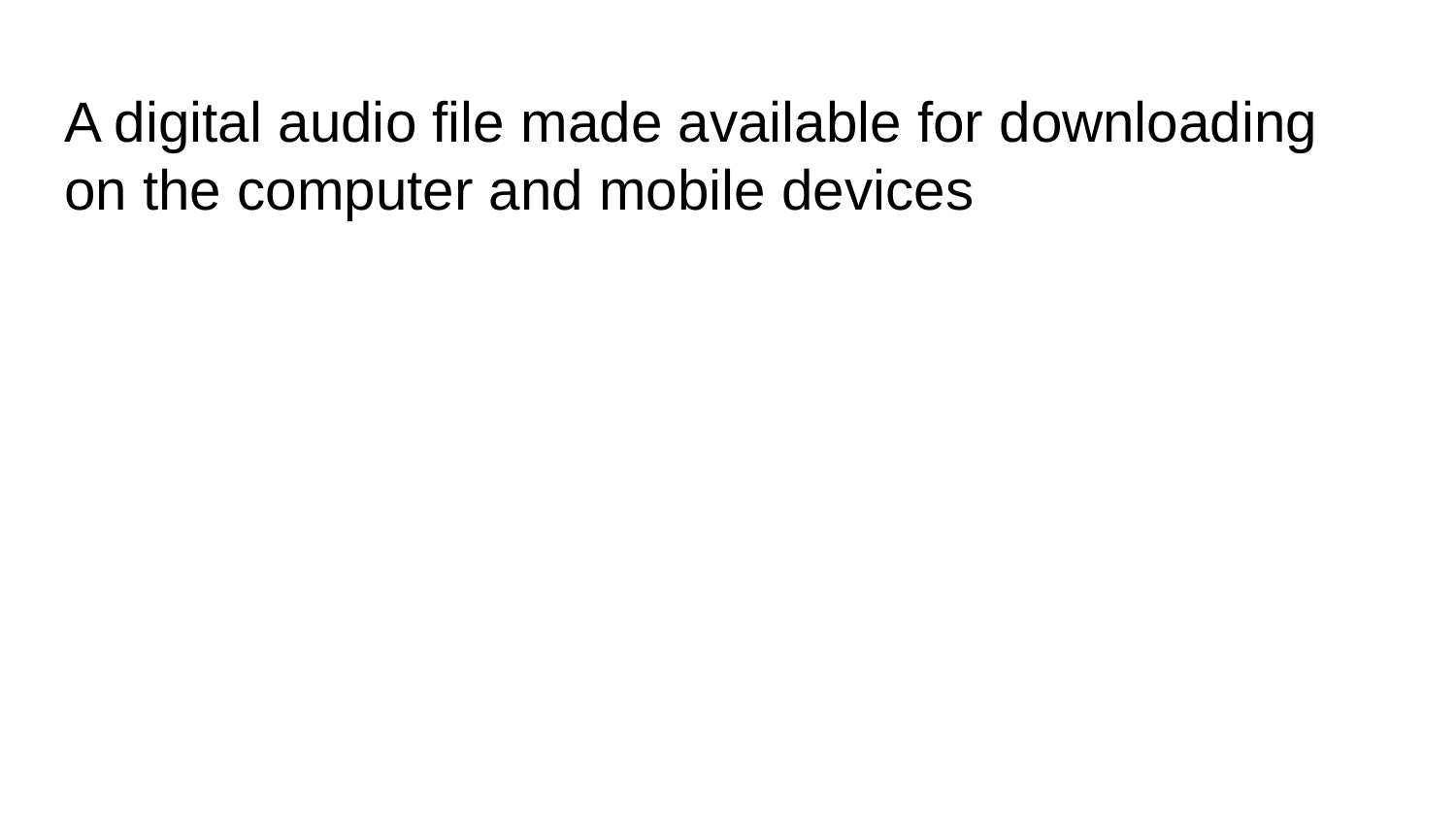

# A digital audio file made available for downloading on the computer and mobile devices